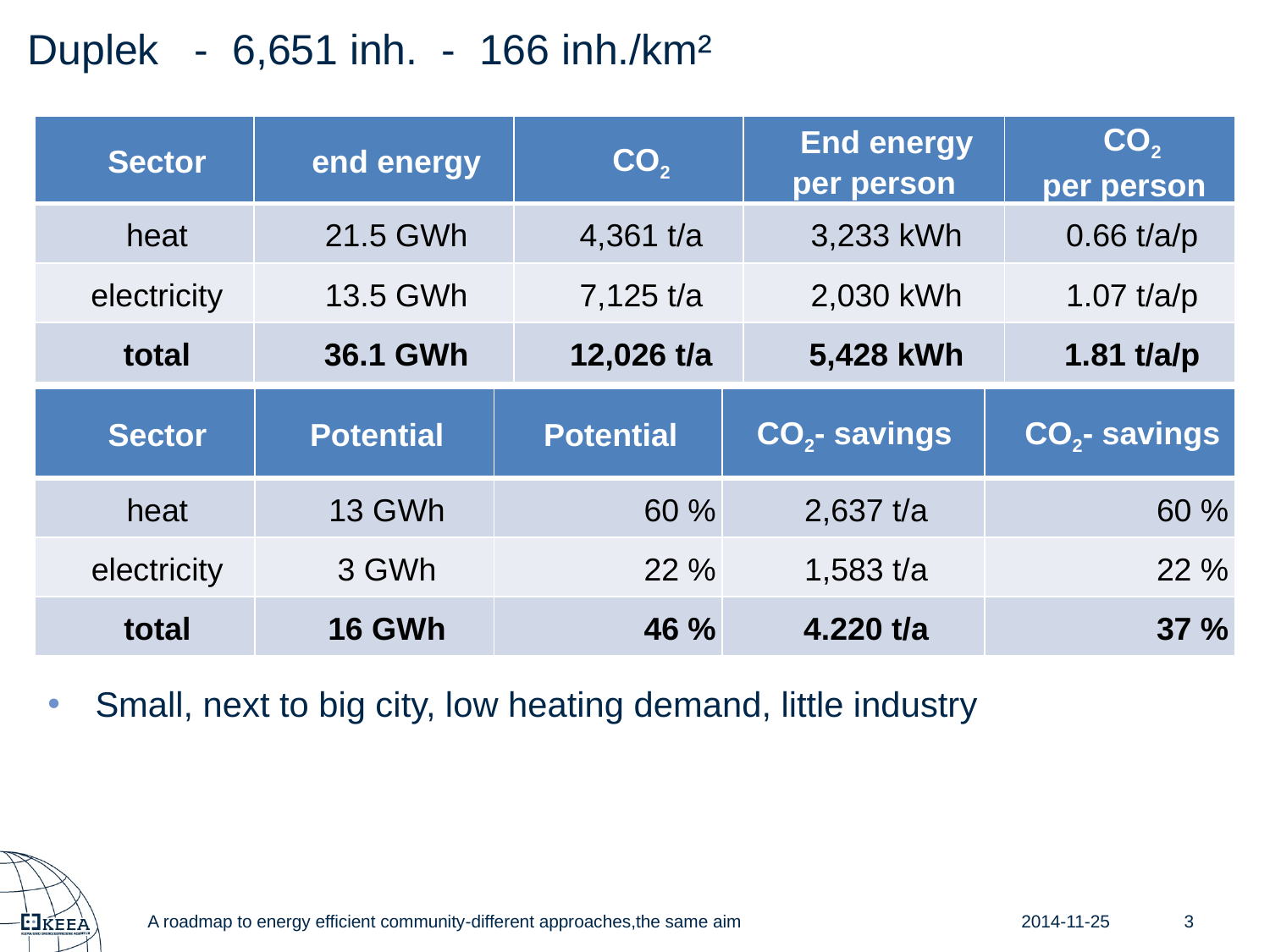

Duplek   -  6,651 inh.  -  166 inh./km²
| Sector | end energy | CO2 | End energy per person | CO2 per person |
| --- | --- | --- | --- | --- |
| heat | 21.5 GWh | 4,361 t/a | 3,233 kWh | 0.66 t/a/p |
| electricity | 13.5 GWh | 7,125 t/a | 2,030 kWh | 1.07 t/a/p |
| total | 36.1 GWh | 12,026 t/a | 5,428 kWh | 1.81 t/a/p |
| Sector | Potential | Potential | CO2- savings | CO2- savings |
| --- | --- | --- | --- | --- |
| heat | 13 GWh | 60 % | 2,637 t/a | 60 % |
| electricity | 3 GWh | 22 % | 1,583 t/a | 22 % |
| total | 16 GWh | 46 % | 4.220 t/a | 37 % |
Small, next to big city, low heating demand, little industry
A roadmap to energy efficient community-different approaches,the same aim
2014-11-25
3